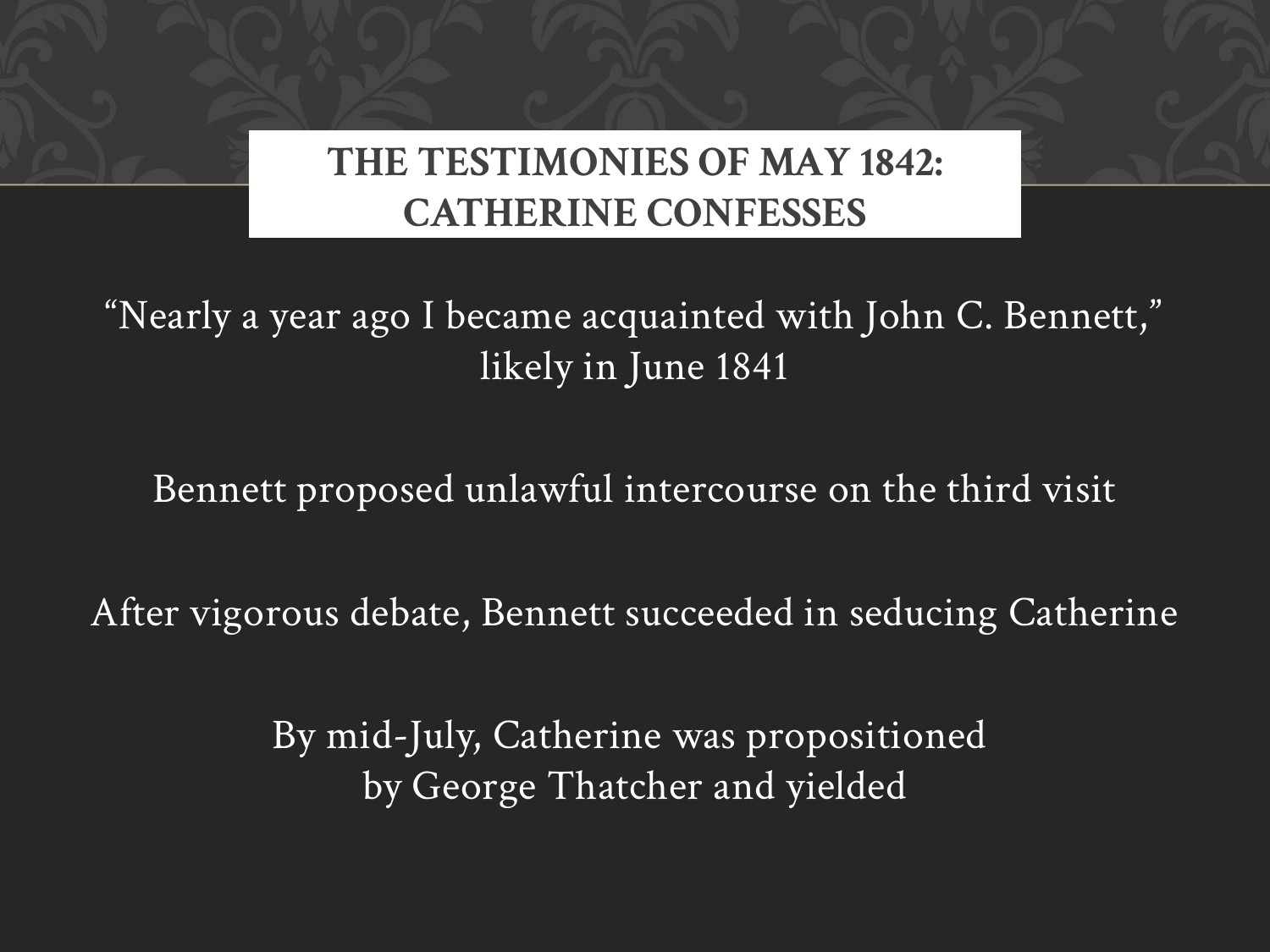

# The Testimonies of May 1842: Catherine Confesses
“Nearly a year ago I became acquainted with John C. Bennett,” likely in June 1841

Bennett proposed unlawful intercourse on the third visit

After vigorous debate, Bennett succeeded in seducing Catherine

By mid-July, Catherine was propositioned
by George Thatcher and yielded